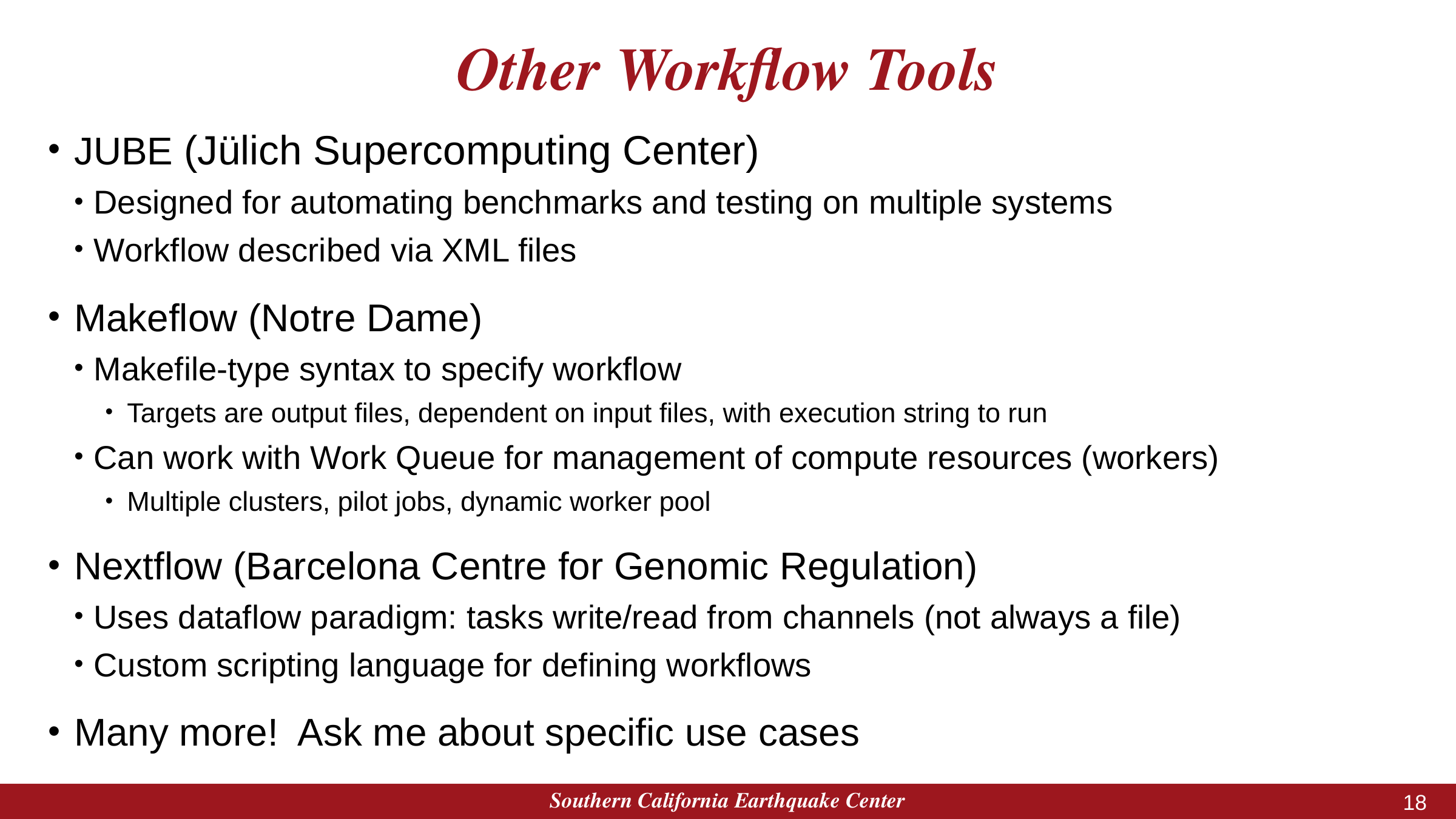

# Other Workflow Tools
JUBE (Jülich Supercomputing Center)
Designed for automating benchmarks and testing on multiple systems
Workflow described via XML files
Makeflow (Notre Dame)
Makefile-type syntax to specify workflow
Targets are output files, dependent on input files, with execution string to run
Can work with Work Queue for management of compute resources (workers)
Multiple clusters, pilot jobs, dynamic worker pool
Nextflow (Barcelona Centre for Genomic Regulation)
Uses dataflow paradigm: tasks write/read from channels (not always a file)
Custom scripting language for defining workflows
Many more!  Ask me about specific use cases
Southern California Earthquake Center
18